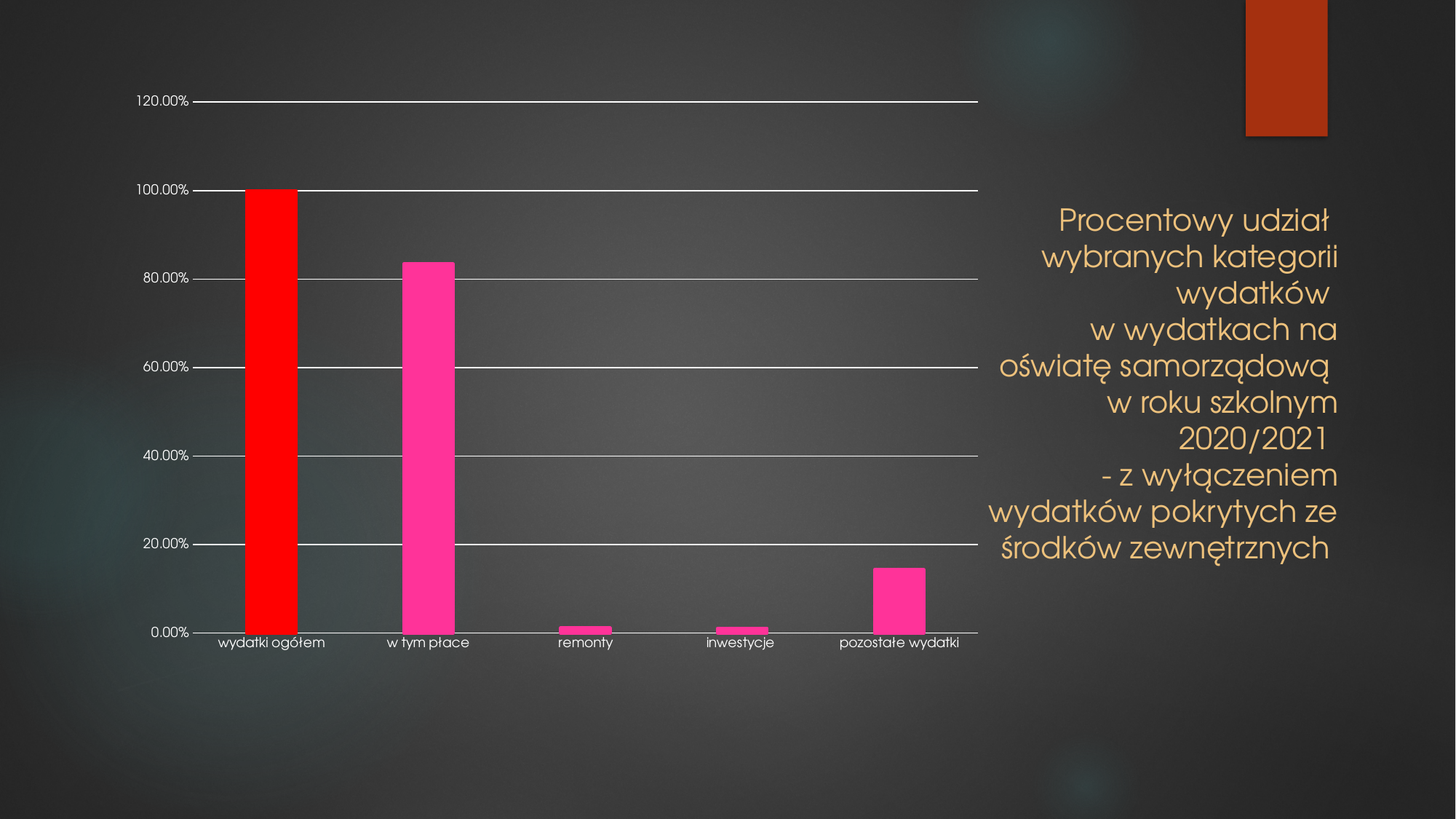

### Chart

| Category |  |
|---|---|
| wydatki ogółem | 1.0 |
| w tym płace | 0.834370247595036 |
| remonty | 0.01158604080944351 |
| inwestycje  | 0.010743878361233016 |
| pozostałe wydatki | 0.14329983323428747 |
# Procentowy udział
wybranych kategorii wydatków
w wydatkach na oświatę samorządową
w roku szkolnym 2020/2021
- z wyłączeniem wydatków pokrytych ze środków zewnętrznych